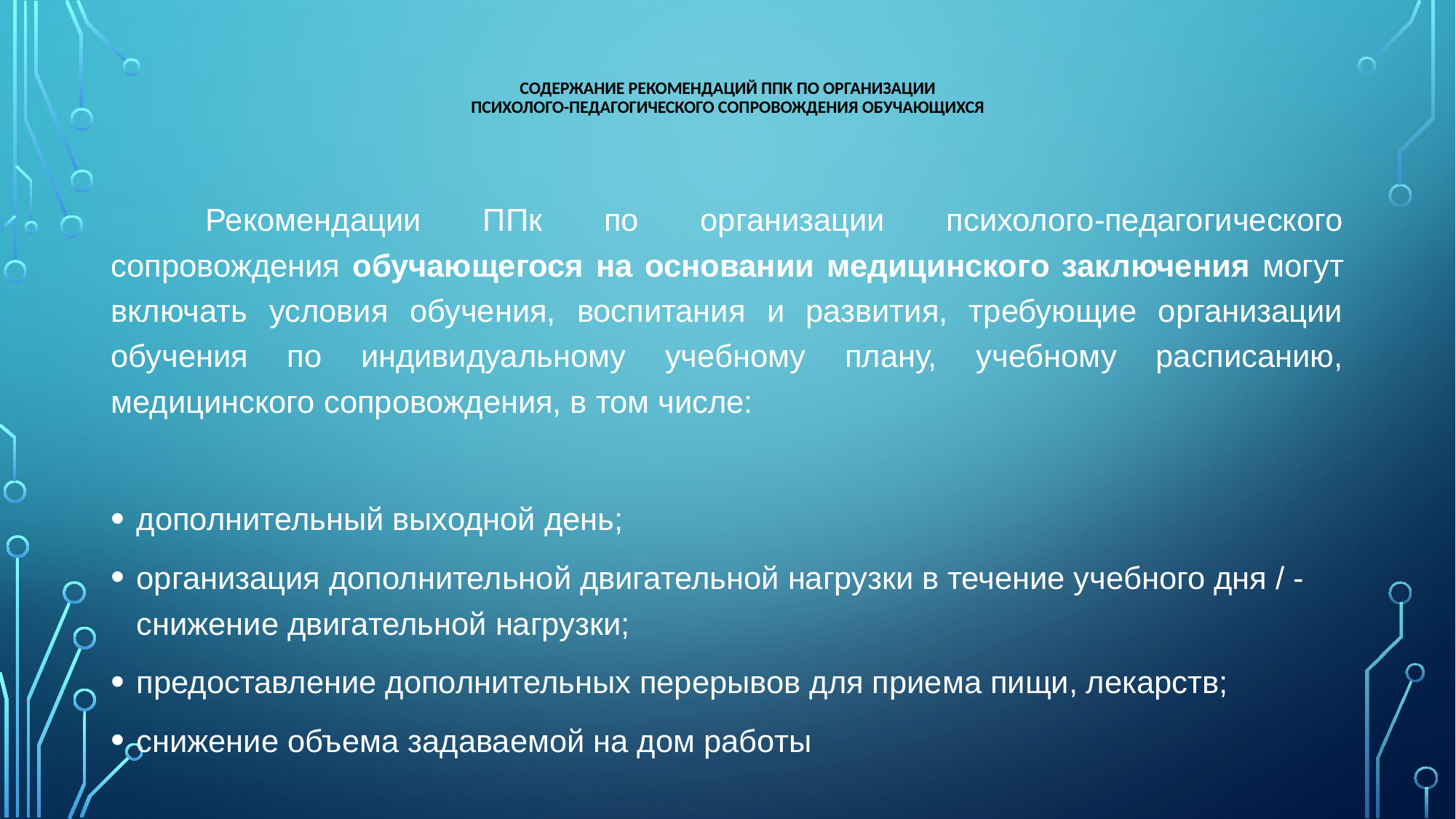

# Содержание рекомендаций ППк по организации психолого-педагогического сопровождения обучающихся
	Рекомендации ППк по организации психолого-педагогического сопровождения обучающегося на основании медицинского заключения могут включать условия обучения, воспитания и развития, требующие организации обучения по индивидуальному учебному плану, учебному расписанию, медицинского сопровождения, в том числе:

дополнительный выходной день;
организация дополнительной двигательной нагрузки в течение учебного дня / -снижение двигательной нагрузки;
предоставление дополнительных перерывов для приема пищи, лекарств;
снижение объема задаваемой на дом работы